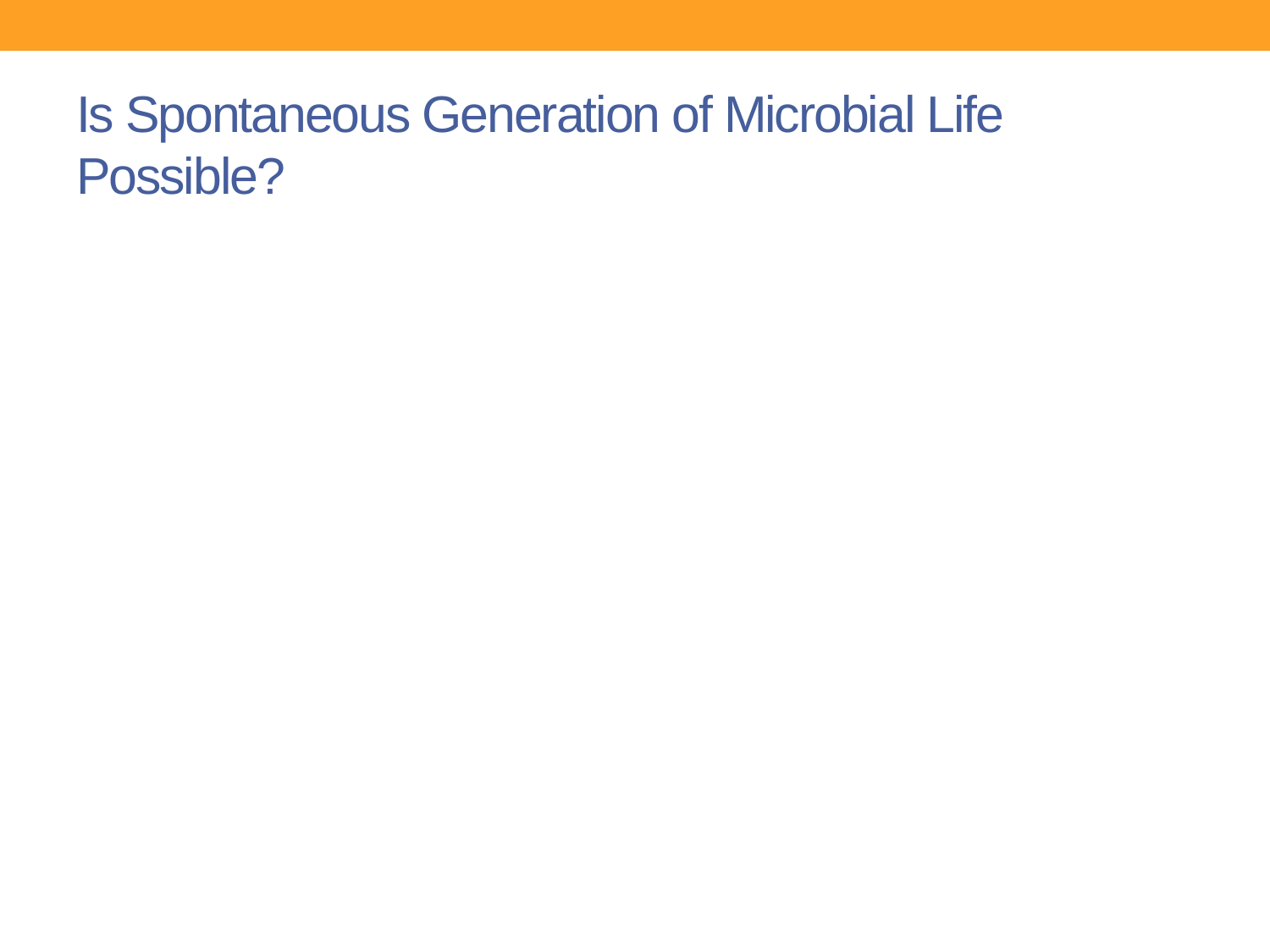

# Is Spontaneous Generation of Microbial Life Possible?